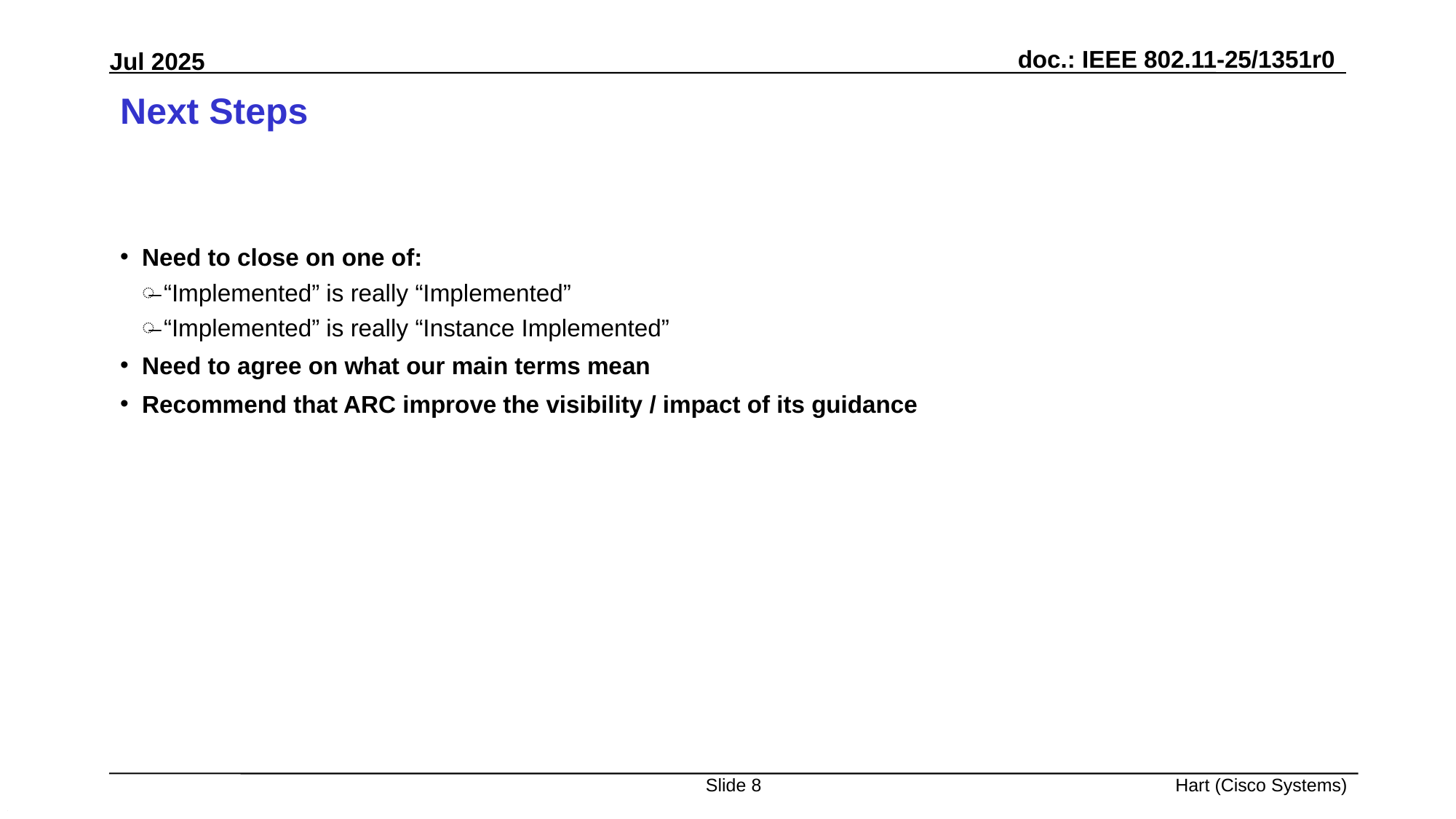

# Next Steps
Need to close on one of:
“Implemented” is really “Implemented”
“Implemented” is really “Instance Implemented”
Need to agree on what our main terms mean
Recommend that ARC improve the visibility / impact of its guidance

Slide 8
Hart (Cisco Systems)